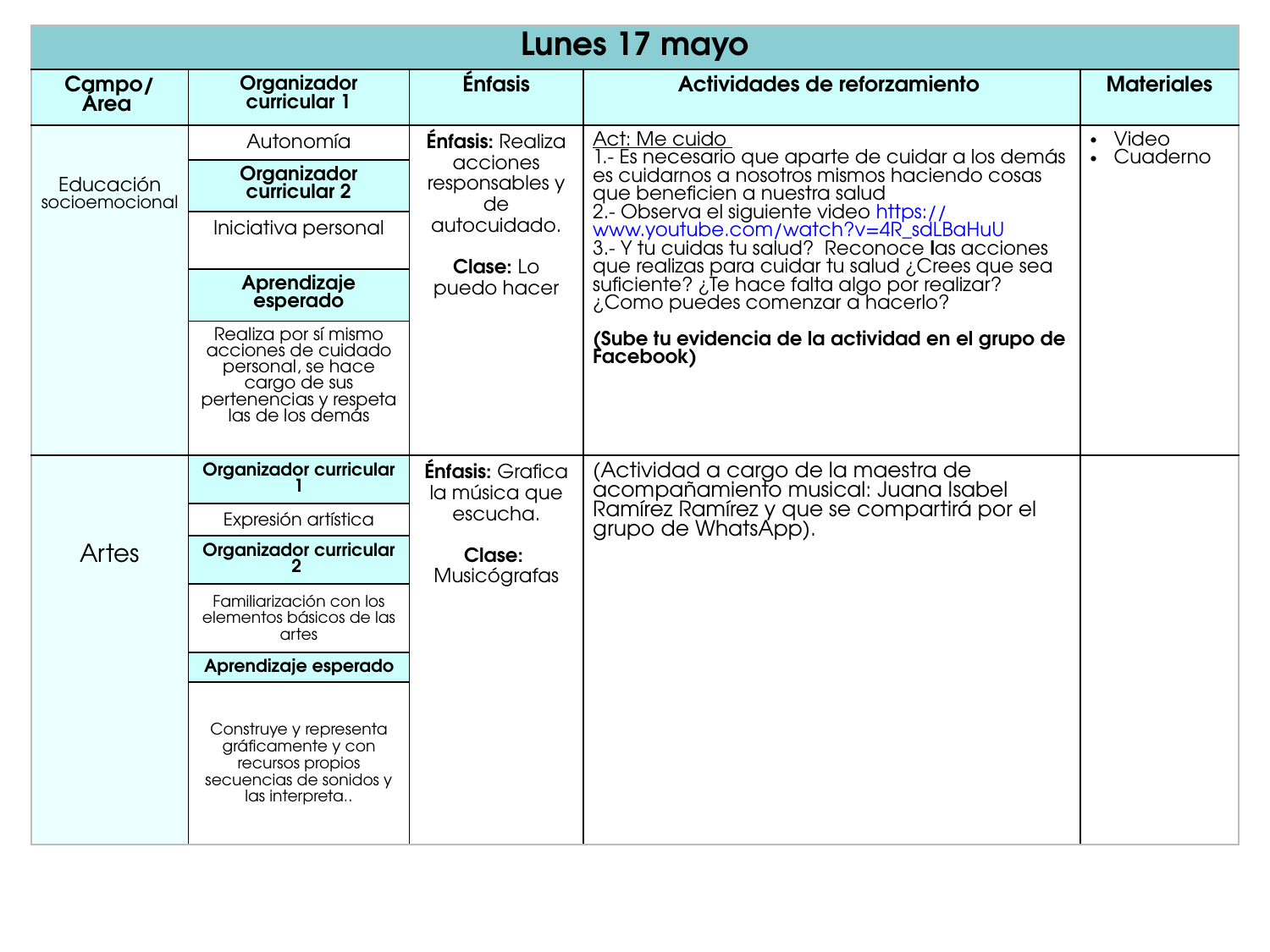

| Lunes 17 mayo |  |  |  |  |
| --- | --- | --- | --- | --- |
| Campo/ Área | Organizador curricular 1 | Énfasis | Actividades de reforzamiento | Materiales |
| Educación socioemocional | Autonomía | Énfasis: Realiza acciones responsables y de autocuidado. Clase: Lo puedo hacer | Act: Me cuido 1.- Es necesario que aparte de cuidar a los demás es cuidarnos a nosotros mismos haciendo cosas que beneficien a nuestra salud 2.- Observa el siguiente video https://www.youtube.com/watch?v=4R\_sdLBaHuU 3.- Y tu cuidas tu salud? Reconoce las acciones que realizas para cuidar tu salud ¿Crees que sea suficiente? ¿Te hace falta algo por realizar? ¿Como puedes comenzar a hacerlo? (Sube tu evidencia de la actividad en el grupo de Facebook) | Video Cuaderno |
|  | Organizador curricular 2 |  |  |  |
|  | Iniciativa personal |  |  |  |
|  | Aprendizaje esperado |  |  |  |
|  | Realiza por sí mismo acciones de cuidado personal, se hace cargo de sus pertenencias y respeta las de los demás |  |  |  |
| Artes | Organizador curricular 1 | Énfasis: Grafica la música que escucha. Clase: Musicógrafas | (Actividad a cargo de la maestra de acompañamiento musical: Juana Isabel Ramírez Ramírez y que se compartirá por el grupo de WhatsApp). |  |
|  | Expresión artística |  |  |  |
|  | Organizador curricular 2 |  |  |  |
|  | Familiarización con los elementos básicos de las artes |  |  |  |
|  | Aprendizaje esperado |  |  |  |
|  | Construye y representa gráficamente y con recursos propios secuencias de sonidos y las interpreta.. |  |  |  |